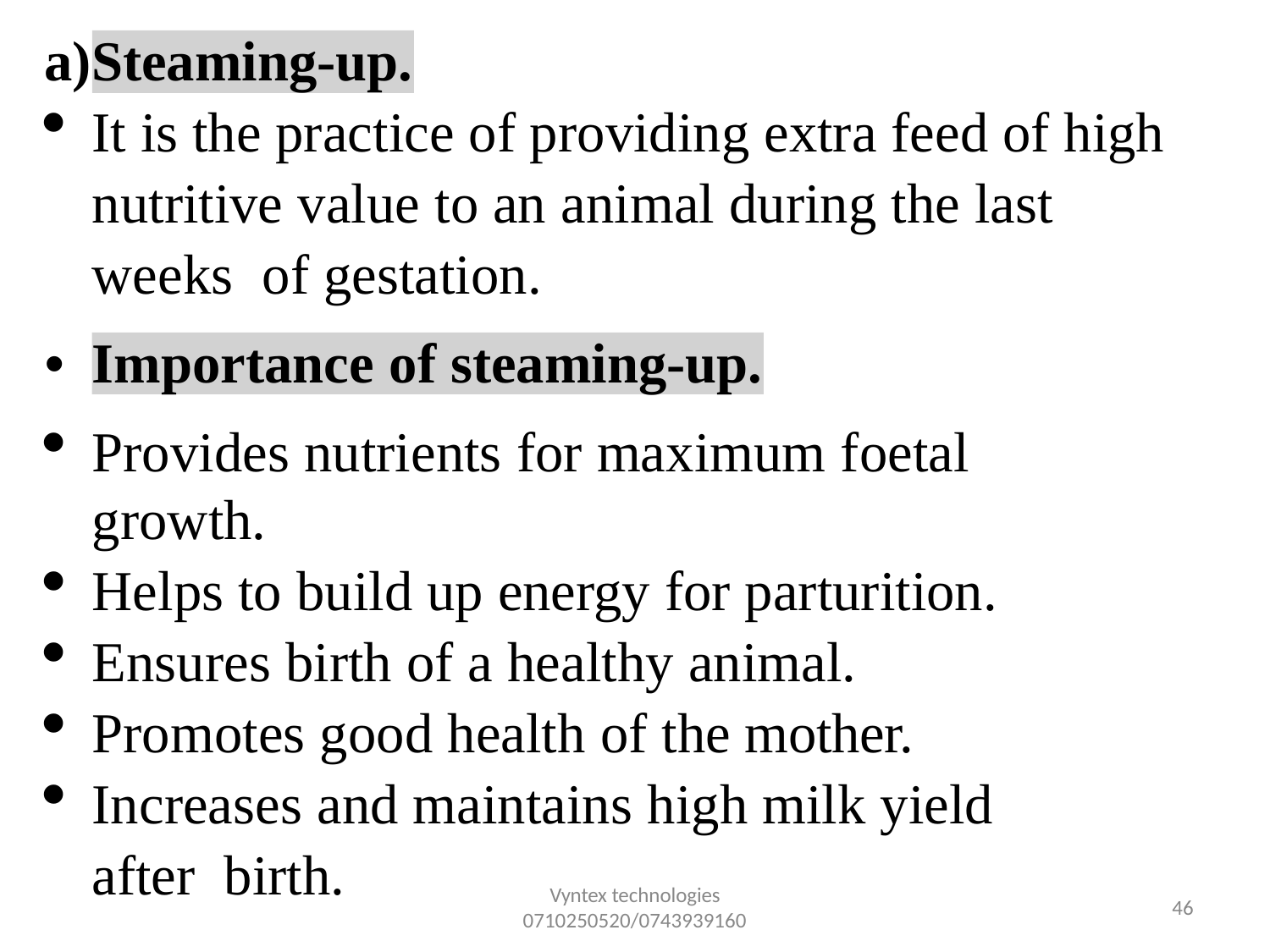

a)Steaming-up.
It is the practice of providing extra feed of high  nutritive value to an animal during the last weeks  of gestation.

•
Importance of steaming-up.
Provides nutrients for maximum foetal growth.
Helps to build up energy for parturition.
Ensures birth of a healthy animal.
Promotes good health of the mother.
Increases and maintains high milk yield after  birth.
Vyntex technologies
0710250520/0743939160
46